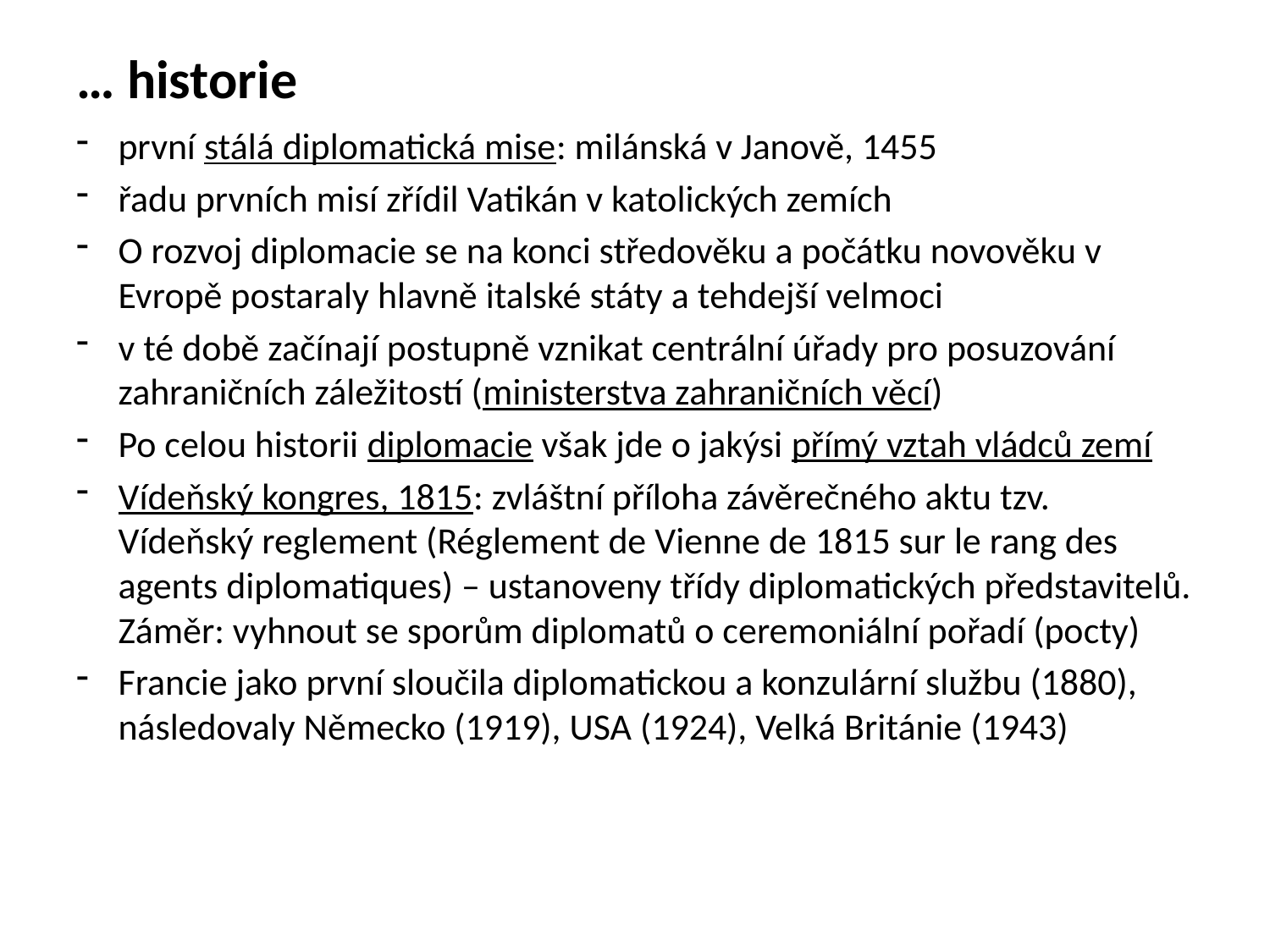

# … historie
první stálá diplomatická mise: milánská v Janově, 1455
řadu prvních misí zřídil Vatikán v katolických zemích
O rozvoj diplomacie se na konci středověku a počátku novověku v Evropě postaraly hlavně italské státy a tehdejší velmoci
v té době začínají postupně vznikat centrální úřady pro posuzování zahraničních záležitostí (ministerstva zahraničních věcí)
Po celou historii diplomacie však jde o jakýsi přímý vztah vládců zemí
Vídeňský kongres, 1815: zvláštní příloha závěrečného aktu tzv. Vídeňský reglement (Réglement de Vienne de 1815 sur le rang des agents diplomatiques) – ustanoveny třídy diplomatických představitelů. Záměr: vyhnout se sporům diplomatů o ceremoniální pořadí (pocty)
Francie jako první sloučila diplomatickou a konzulární službu (1880), následovaly Německo (1919), USA (1924), Velká Británie (1943)